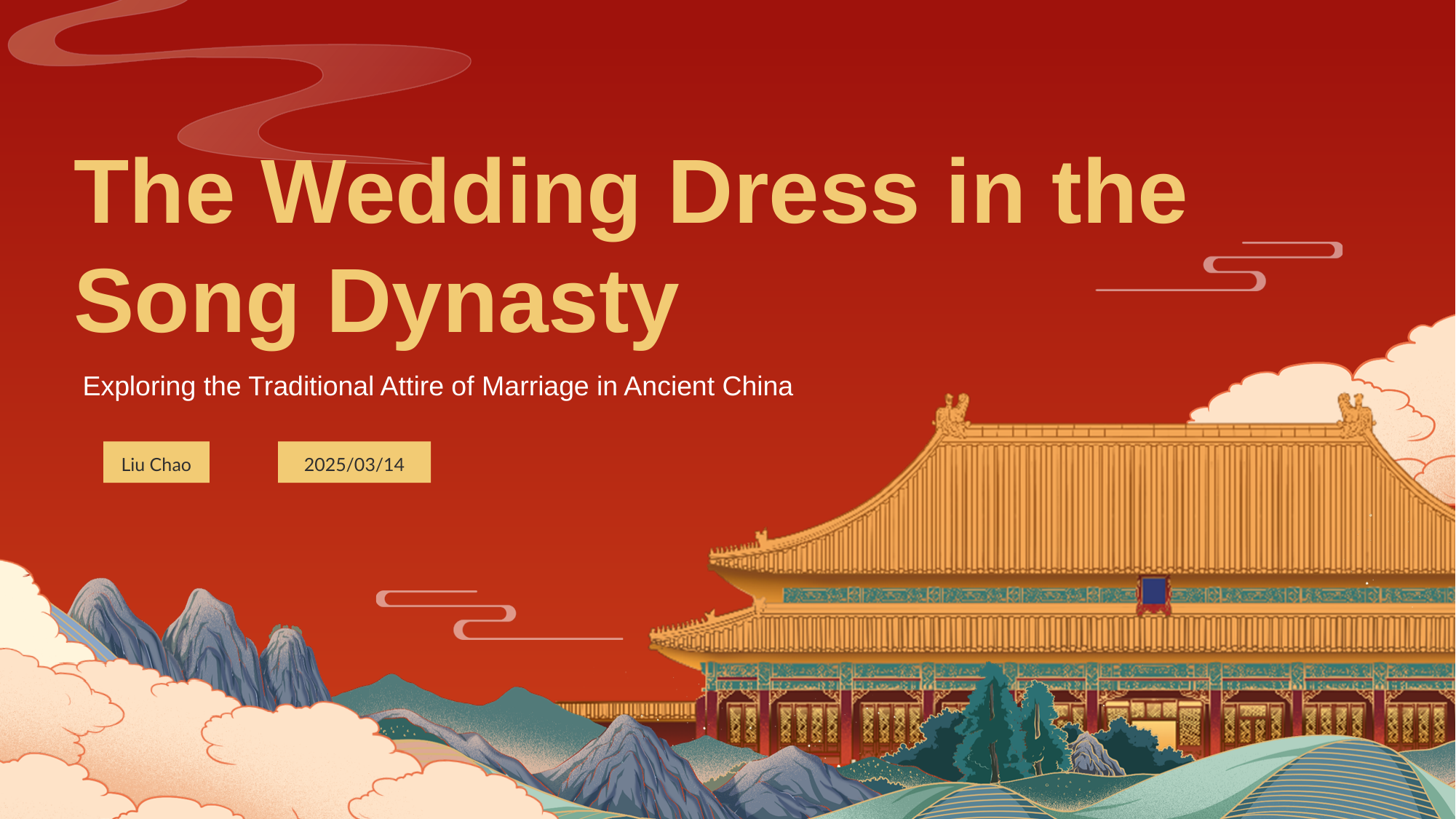

# The Wedding Dress in the Song Dynasty
Exploring the Traditional Attire of Marriage in Ancient China
2025/03/14
Liu Chao